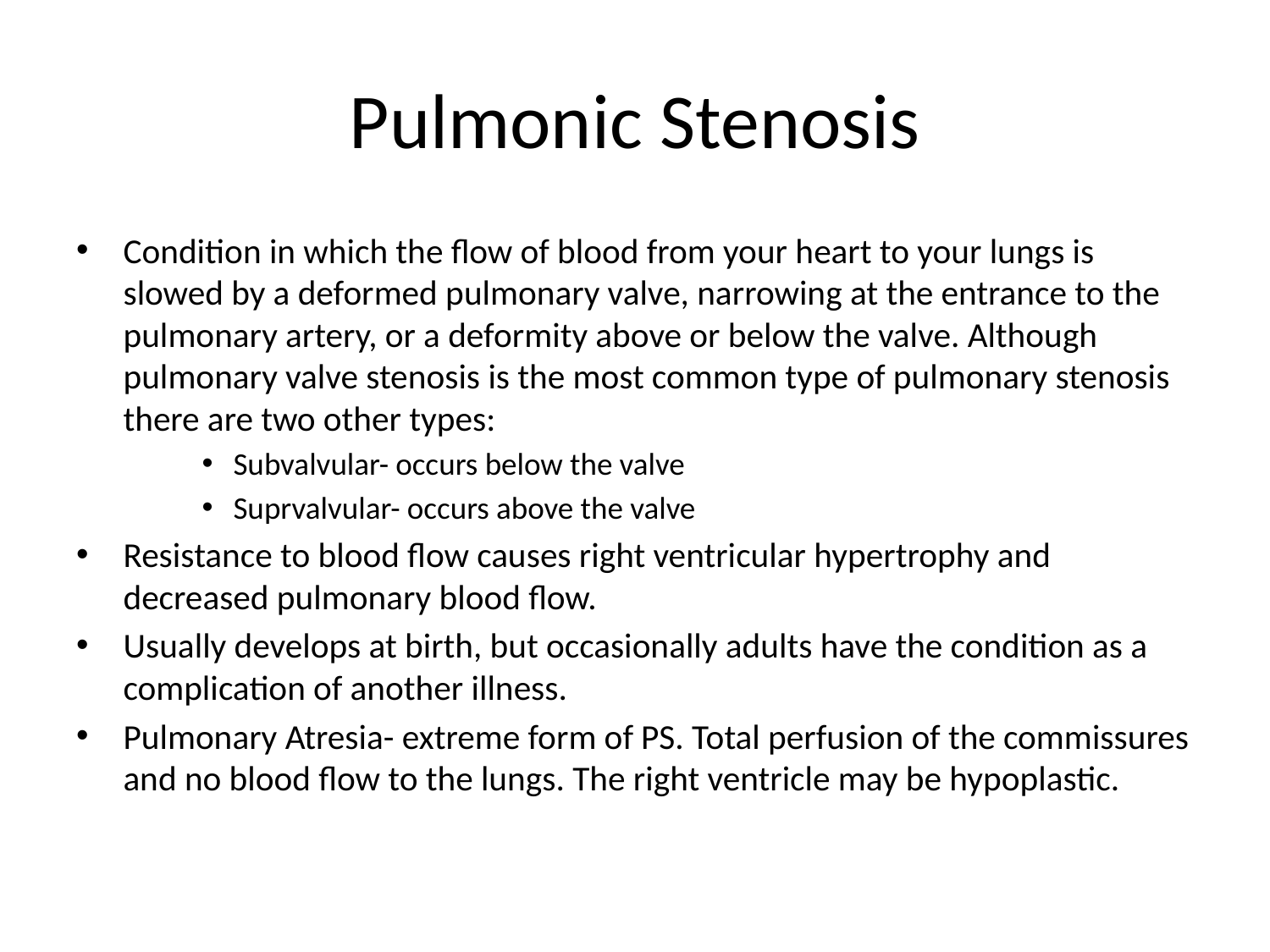

# Pulmonic Stenosis
Condition in which the flow of blood from your heart to your lungs is slowed by a deformed pulmonary valve, narrowing at the entrance to the pulmonary artery, or a deformity above or below the valve. Although pulmonary valve stenosis is the most common type of pulmonary stenosis there are two other types:
Subvalvular- occurs below the valve
Suprvalvular- occurs above the valve
Resistance to blood flow causes right ventricular hypertrophy and decreased pulmonary blood flow.
Usually develops at birth, but occasionally adults have the condition as a complication of another illness.
Pulmonary Atresia- extreme form of PS. Total perfusion of the commissures and no blood flow to the lungs. The right ventricle may be hypoplastic.